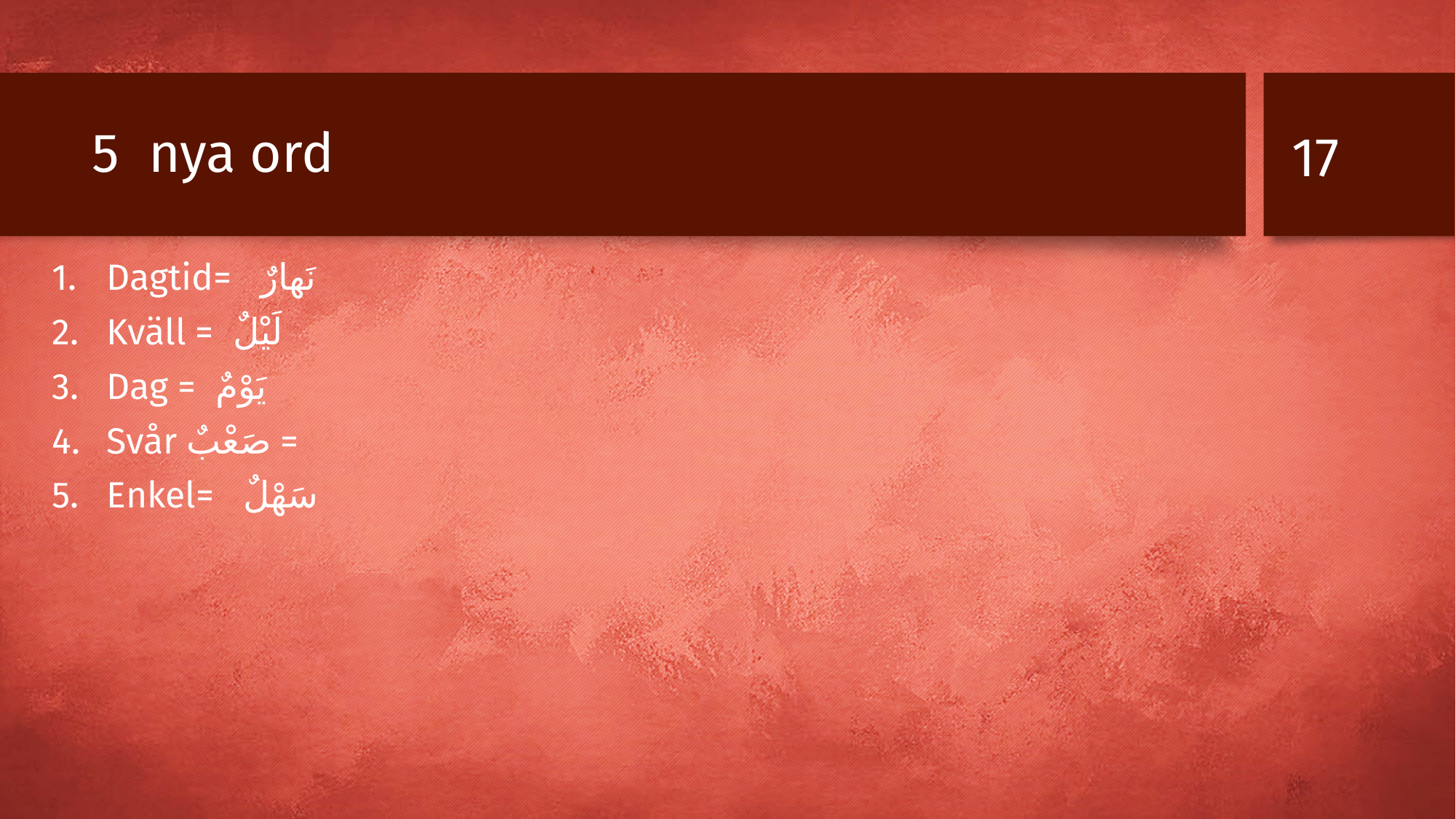

17
# 5  nya ord
Dagtid=   نَهارٌ
Kväll =  لَيْلٌ
Dag =  يَوْمٌ
Svår صَعْبٌ =
Enkel=   سَهْلٌ